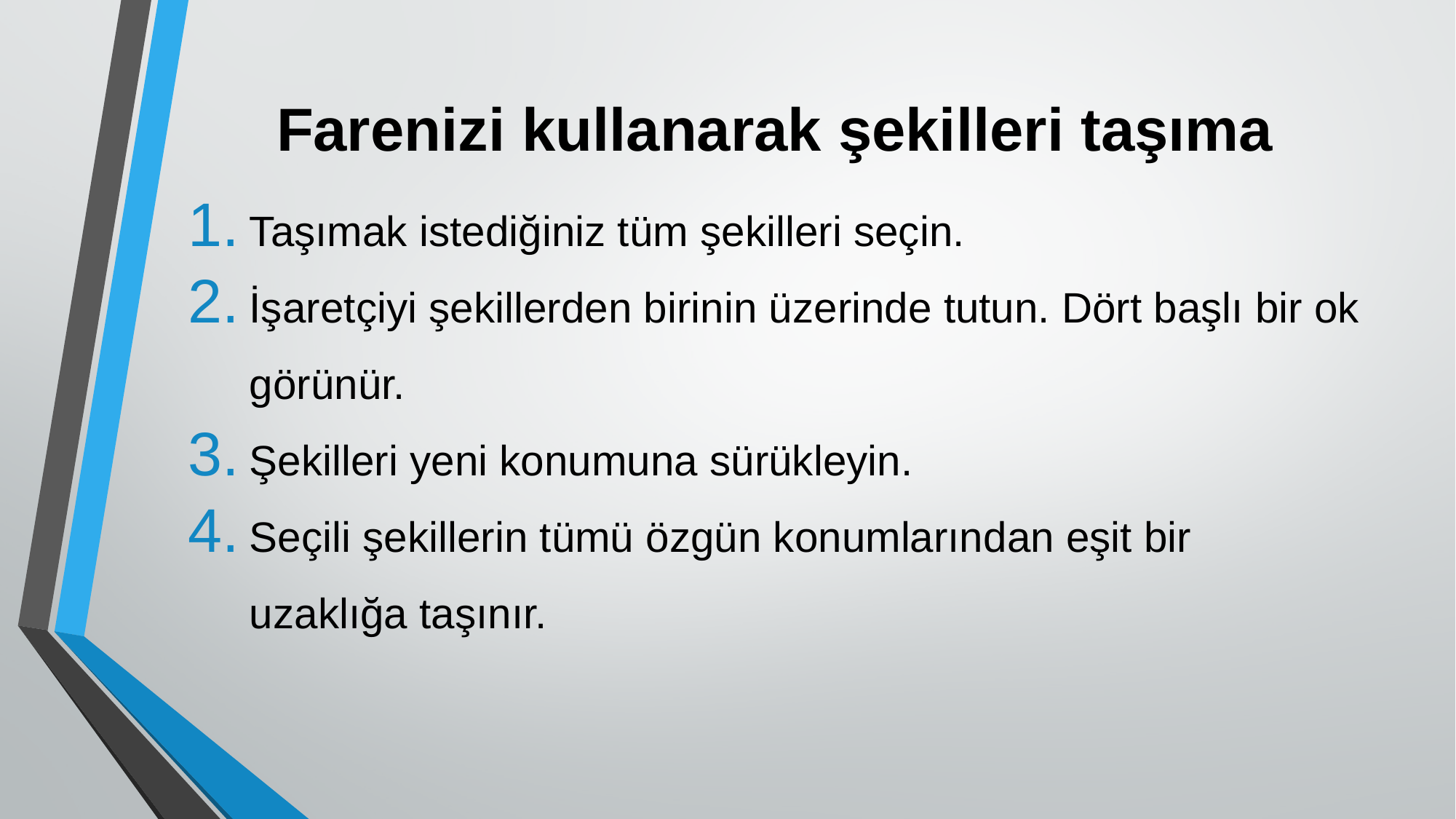

# Farenizi kullanarak şekilleri taşıma
Taşımak istediğiniz tüm şekilleri seçin.
İşaretçiyi şekillerden birinin üzerinde tutun. Dört başlı bir ok görünür.
Şekilleri yeni konumuna sürükleyin.
Seçili şekillerin tümü özgün konumlarından eşit bir uzaklığa taşınır.